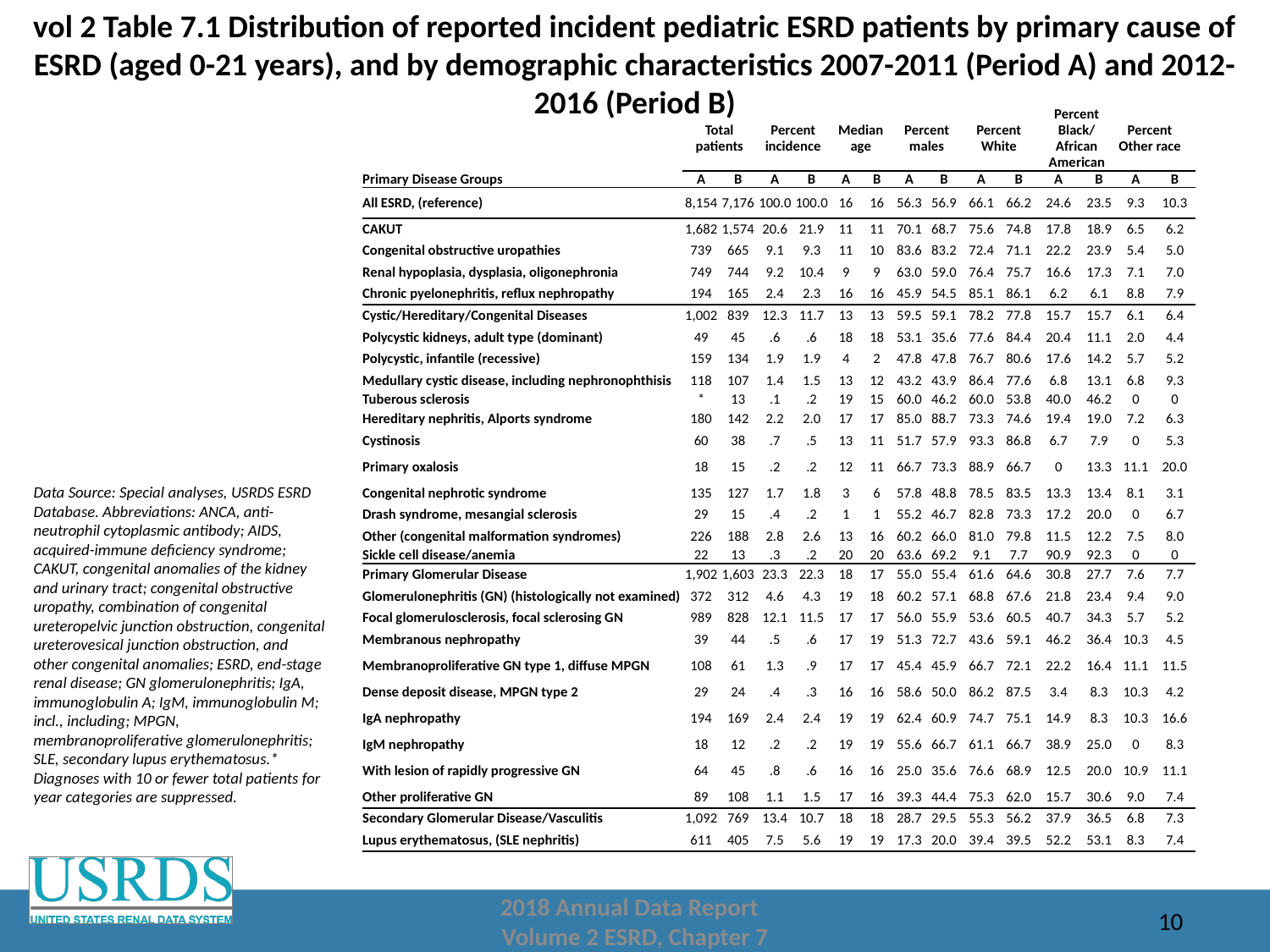

# vol 2 Table 7.1 Distribution of reported incident pediatric ESRD patients by primary cause of ESRD (aged 0-21 years), and by demographic characteristics 2007-2011 (Period A) and 2012-2016 (Period B)
|  | Total patients |  | Percent incidence |  | Median age |  | Percent males |  | Percent White |  | Percent Black/ African American |  | Percent Other race |  |  |
| --- | --- | --- | --- | --- | --- | --- | --- | --- | --- | --- | --- | --- | --- | --- | --- |
| Primary Disease Groups | A | B | A | B | A | B | A | B | A | B | A | B | A | B |  |
| All ESRD, (reference) | 8,154 | 7,176 | 100.0 | 100.0 | 16 | 16 | 56.3 | 56.9 | 66.1 | 66.2 | 24.6 | 23.5 | 9.3 | 10.3 |  |
| CAKUT | 1,682 | 1,574 | 20.6 | 21.9 | 11 | 11 | 70.1 | 68.7 | 75.6 | 74.8 | 17.8 | 18.9 | 6.5 | 6.2 |  |
| Congenital obstructive uropathies | 739 | 665 | 9.1 | 9.3 | 11 | 10 | 83.6 | 83.2 | 72.4 | 71.1 | 22.2 | 23.9 | 5.4 | 5.0 |  |
| Renal hypoplasia, dysplasia, oligonephronia | 749 | 744 | 9.2 | 10.4 | 9 | 9 | 63.0 | 59.0 | 76.4 | 75.7 | 16.6 | 17.3 | 7.1 | 7.0 |  |
| Chronic pyelonephritis, reflux nephropathy | 194 | 165 | 2.4 | 2.3 | 16 | 16 | 45.9 | 54.5 | 85.1 | 86.1 | 6.2 | 6.1 | 8.8 | 7.9 |  |
| Cystic/Hereditary/Congenital Diseases | 1,002 | 839 | 12.3 | 11.7 | 13 | 13 | 59.5 | 59.1 | 78.2 | 77.8 | 15.7 | 15.7 | 6.1 | 6.4 |  |
| Polycystic kidneys, adult type (dominant) | 49 | 45 | .6 | .6 | 18 | 18 | 53.1 | 35.6 | 77.6 | 84.4 | 20.4 | 11.1 | 2.0 | 4.4 |  |
| Polycystic, infantile (recessive) | 159 | 134 | 1.9 | 1.9 | 4 | 2 | 47.8 | 47.8 | 76.7 | 80.6 | 17.6 | 14.2 | 5.7 | 5.2 |  |
| Medullary cystic disease, including nephronophthisis | 118 | 107 | 1.4 | 1.5 | 13 | 12 | 43.2 | 43.9 | 86.4 | 77.6 | 6.8 | 13.1 | 6.8 | 9.3 |  |
| Tuberous sclerosis | \* | 13 | .1 | .2 | 19 | 15 | 60.0 | 46.2 | 60.0 | 53.8 | 40.0 | 46.2 | 0 | 0 |  |
| Hereditary nephritis, Alports syndrome | 180 | 142 | 2.2 | 2.0 | 17 | 17 | 85.0 | 88.7 | 73.3 | 74.6 | 19.4 | 19.0 | 7.2 | 6.3 |  |
| Cystinosis | 60 | 38 | .7 | .5 | 13 | 11 | 51.7 | 57.9 | 93.3 | 86.8 | 6.7 | 7.9 | 0 | 5.3 |  |
| Primary oxalosis | 18 | 15 | .2 | .2 | 12 | 11 | 66.7 | 73.3 | 88.9 | 66.7 | 0 | 13.3 | 11.1 | 20.0 |  |
| Congenital nephrotic syndrome | 135 | 127 | 1.7 | 1.8 | 3 | 6 | 57.8 | 48.8 | 78.5 | 83.5 | 13.3 | 13.4 | 8.1 | 3.1 |  |
| Drash syndrome, mesangial sclerosis | 29 | 15 | .4 | .2 | 1 | 1 | 55.2 | 46.7 | 82.8 | 73.3 | 17.2 | 20.0 | 0 | 6.7 |  |
| Other (congenital malformation syndromes) | 226 | 188 | 2.8 | 2.6 | 13 | 16 | 60.2 | 66.0 | 81.0 | 79.8 | 11.5 | 12.2 | 7.5 | 8.0 |  |
| Sickle cell disease/anemia | 22 | 13 | .3 | .2 | 20 | 20 | 63.6 | 69.2 | 9.1 | 7.7 | 90.9 | 92.3 | 0 | 0 |  |
| Primary Glomerular Disease | 1,902 | 1,603 | 23.3 | 22.3 | 18 | 17 | 55.0 | 55.4 | 61.6 | 64.6 | 30.8 | 27.7 | 7.6 | 7.7 |  |
| Glomerulonephritis (GN) (histologically not examined) | 372 | 312 | 4.6 | 4.3 | 19 | 18 | 60.2 | 57.1 | 68.8 | 67.6 | 21.8 | 23.4 | 9.4 | 9.0 |  |
| Focal glomerulosclerosis, focal sclerosing GN | 989 | 828 | 12.1 | 11.5 | 17 | 17 | 56.0 | 55.9 | 53.6 | 60.5 | 40.7 | 34.3 | 5.7 | 5.2 |  |
| Membranous nephropathy | 39 | 44 | .5 | .6 | 17 | 19 | 51.3 | 72.7 | 43.6 | 59.1 | 46.2 | 36.4 | 10.3 | 4.5 |  |
| Membranoproliferative GN type 1, diffuse MPGN | 108 | 61 | 1.3 | .9 | 17 | 17 | 45.4 | 45.9 | 66.7 | 72.1 | 22.2 | 16.4 | 11.1 | 11.5 |  |
| Dense deposit disease, MPGN type 2 | 29 | 24 | .4 | .3 | 16 | 16 | 58.6 | 50.0 | 86.2 | 87.5 | 3.4 | 8.3 | 10.3 | 4.2 |  |
| IgA nephropathy | 194 | 169 | 2.4 | 2.4 | 19 | 19 | 62.4 | 60.9 | 74.7 | 75.1 | 14.9 | 8.3 | 10.3 | 16.6 |  |
| IgM nephropathy | 18 | 12 | .2 | .2 | 19 | 19 | 55.6 | 66.7 | 61.1 | 66.7 | 38.9 | 25.0 | 0 | 8.3 |  |
| With lesion of rapidly progressive GN | 64 | 45 | .8 | .6 | 16 | 16 | 25.0 | 35.6 | 76.6 | 68.9 | 12.5 | 20.0 | 10.9 | 11.1 |  |
| Other proliferative GN | 89 | 108 | 1.1 | 1.5 | 17 | 16 | 39.3 | 44.4 | 75.3 | 62.0 | 15.7 | 30.6 | 9.0 | 7.4 |  |
| Secondary Glomerular Disease/Vasculitis | 1,092 | 769 | 13.4 | 10.7 | 18 | 18 | 28.7 | 29.5 | 55.3 | 56.2 | 37.9 | 36.5 | 6.8 | 7.3 |  |
| Lupus erythematosus, (SLE nephritis) | 611 | 405 | 7.5 | 5.6 | 19 | 19 | 17.3 | 20.0 | 39.4 | 39.5 | 52.2 | 53.1 | 8.3 | 7.4 |  |
Data Source: Special analyses, USRDS ESRD Database. Abbreviations: ANCA, anti-neutrophil cytoplasmic antibody; AIDS, acquired-immune deficiency syndrome; CAKUT, congenital anomalies of the kidney and urinary tract; congenital obstructive uropathy, combination of congenital ureteropelvic junction obstruction, congenital ureterovesical junction obstruction, and other congenital anomalies; ESRD, end-stage renal disease; GN glomerulonephritis; IgA, immunoglobulin A; IgM, immunoglobulin M; incl., including; MPGN, membranoproliferative glomerulonephritis; SLE, secondary lupus erythematosus.* Diagnoses with 10 or fewer total patients for year categories are suppressed.
2018 Annual Data Report
Volume 2 ESRD, Chapter 7
10